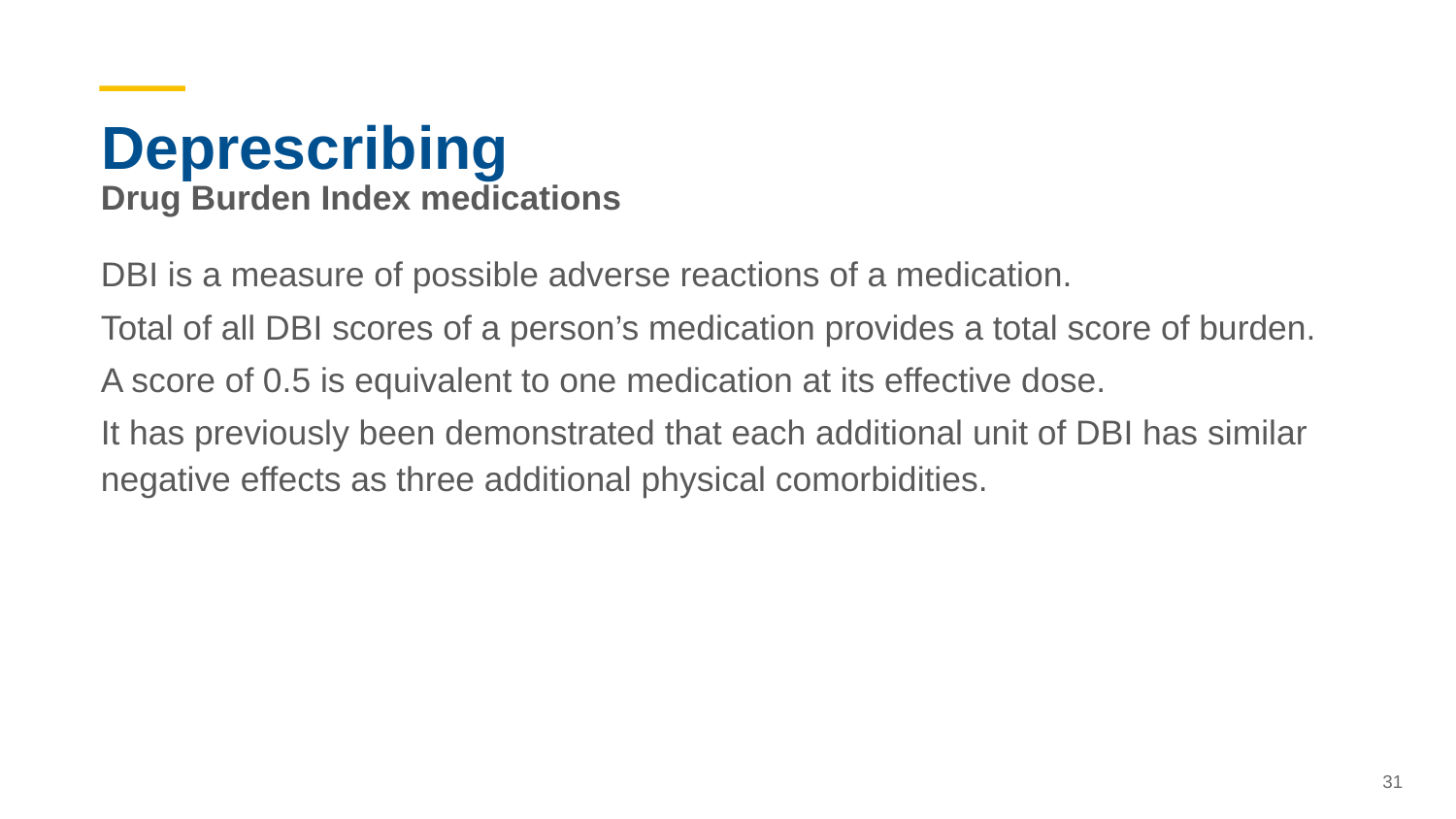

# Deprescribing
Drug Burden Index medications
DBI is a measure of possible adverse reactions of a medication.
Total of all DBI scores of a person’s medication provides a total score of burden.
A score of 0.5 is equivalent to one medication at its effective dose.
It has previously been demonstrated that each additional unit of DBI has similar negative effects as three additional physical comorbidities.

31